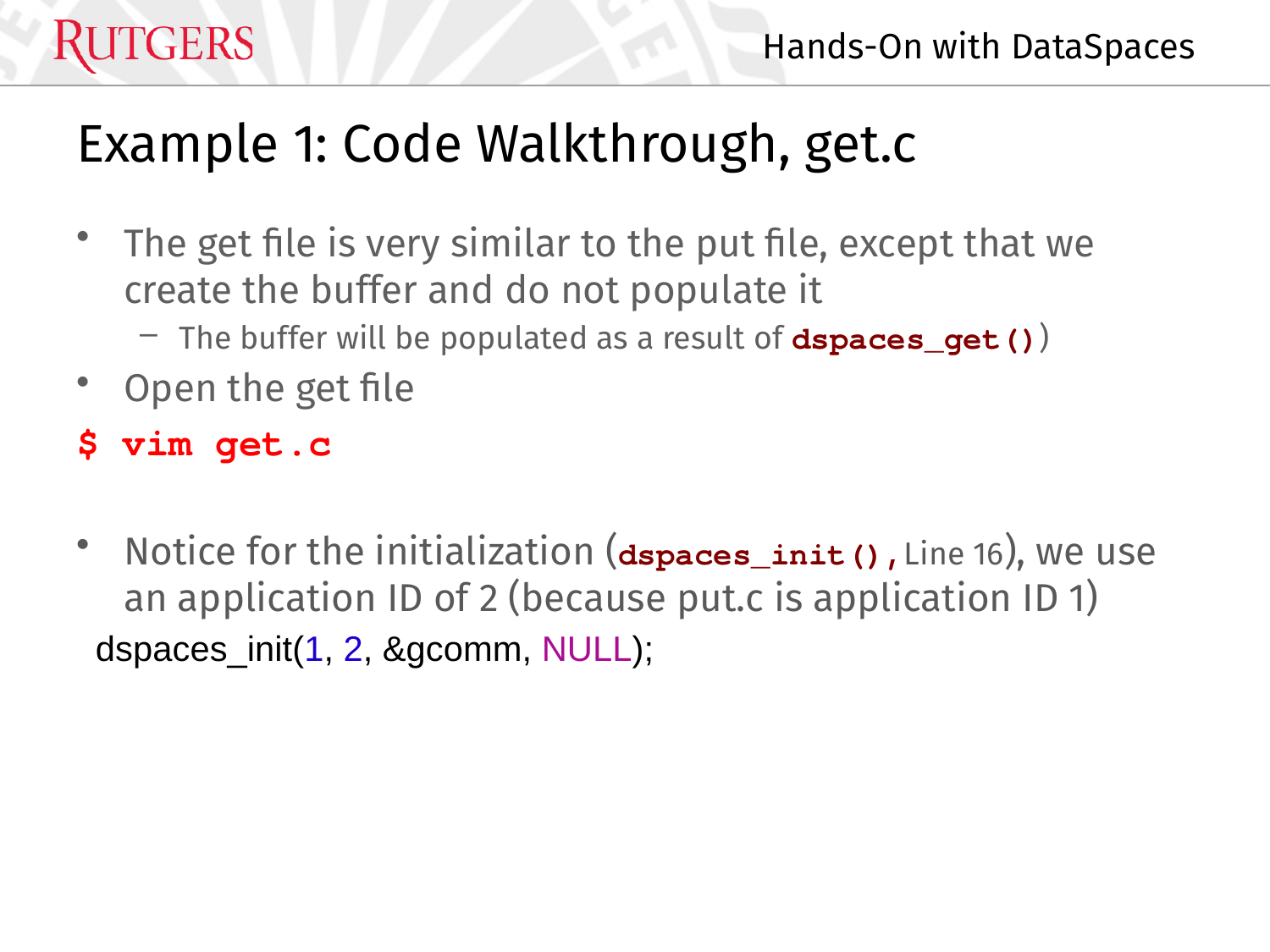

# Example 1: Code Walkthrough, get.c
The get file is very similar to the put file, except that we create the buffer and do not populate it
The buffer will be populated as a result of dspaces_get())
Open the get file
$ vim get.c

Notice for the initialization (dspaces_init(),Line 16), we use an application ID of 2 (because put.c is application ID 1)
  dspaces_init(1, 2, &gcomm, NULL);